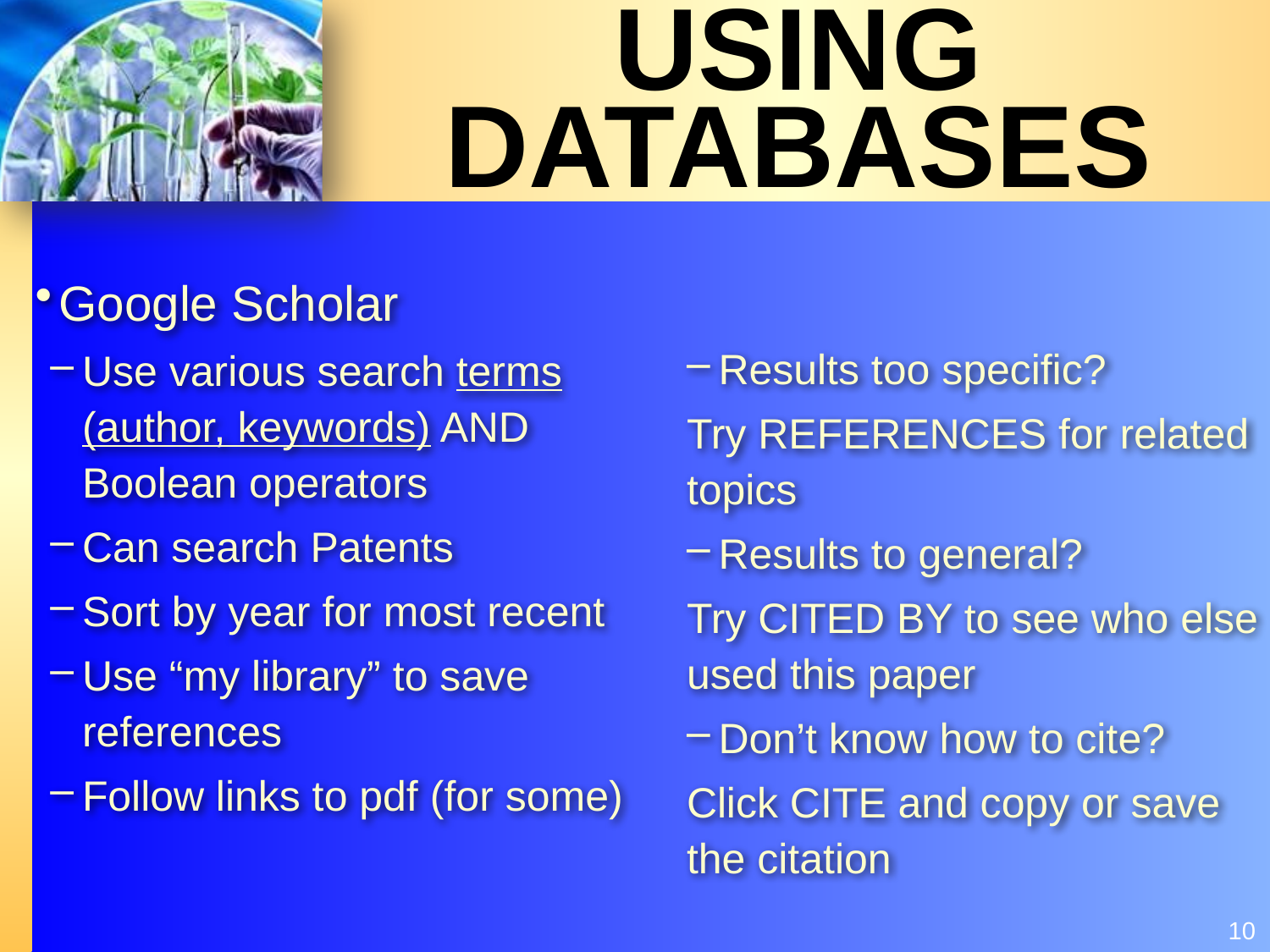

# USING DATABASES

Google Scholar
Use various search terms (author, keywords) AND Boolean operators
Can search Patents
Sort by year for most recent
Use “my library” to save references
Follow links to pdf (for some)

Results too specific?
Try REFERENCES for related topics
Results to general?
Try CITED BY to see who else used this paper
Don’t know how to cite?
Click CITE and copy or save the citation